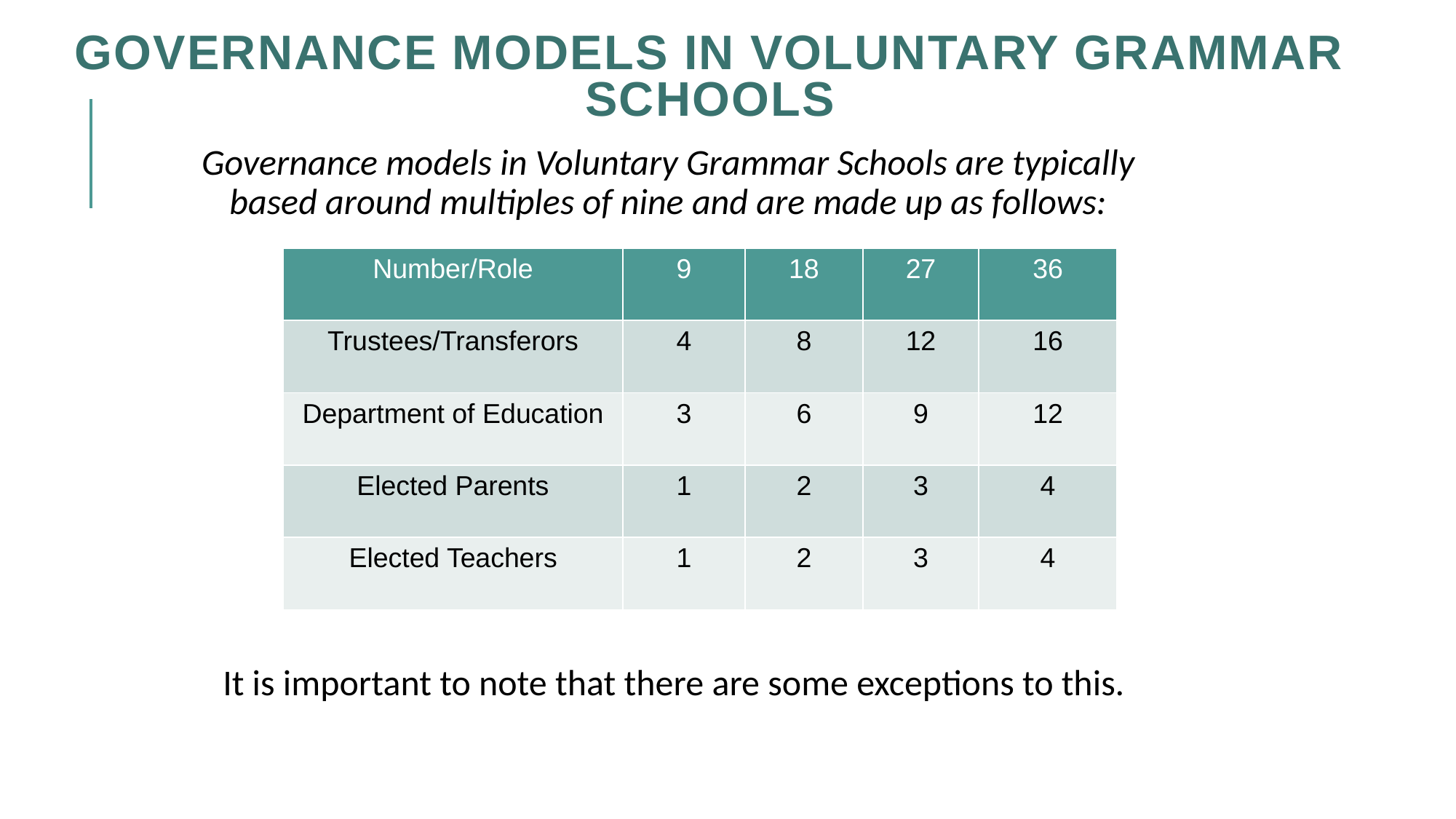

# Governance models in Voluntary Grammar Schools
Governance models in Voluntary Grammar Schools are typically based around multiples of nine and are made up as follows:

It is important to note that there are some exceptions to this.
| Number/Role | 9 | 18 | 27 | 36 |
| --- | --- | --- | --- | --- |
| Trustees/Transferors | 4 | 8 | 12 | 16 |
| Department of Education | 3 | 6 | 9 | 12 |
| Elected Parents | 1 | 2 | 3 | 4 |
| Elected Teachers | 1 | 2 | 3 | 4 |